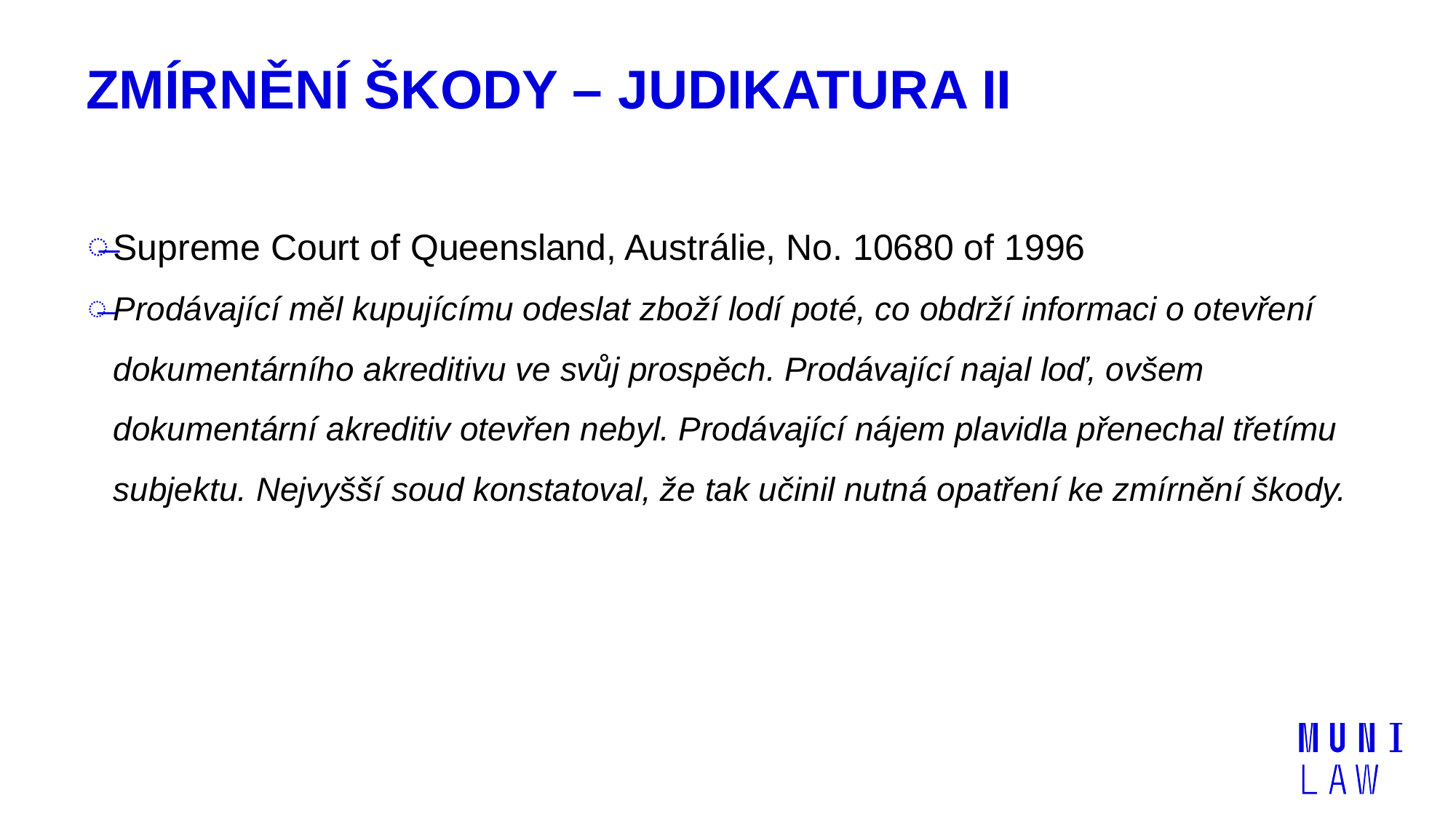

# Zmírnění škody – judikatura II
Supreme Court of Queensland, Austrálie, No. 10680 of 1996
Prodávající měl kupujícímu odeslat zboží lodí poté, co obdrží informaci o otevření dokumentárního akreditivu ve svůj prospěch. Prodávající najal loď, ovšem dokumentární akreditiv otevřen nebyl. Prodávající nájem plavidla přenechal třetímu subjektu. Nejvyšší soud konstatoval, že tak učinil nutná opatření ke zmírnění škody.